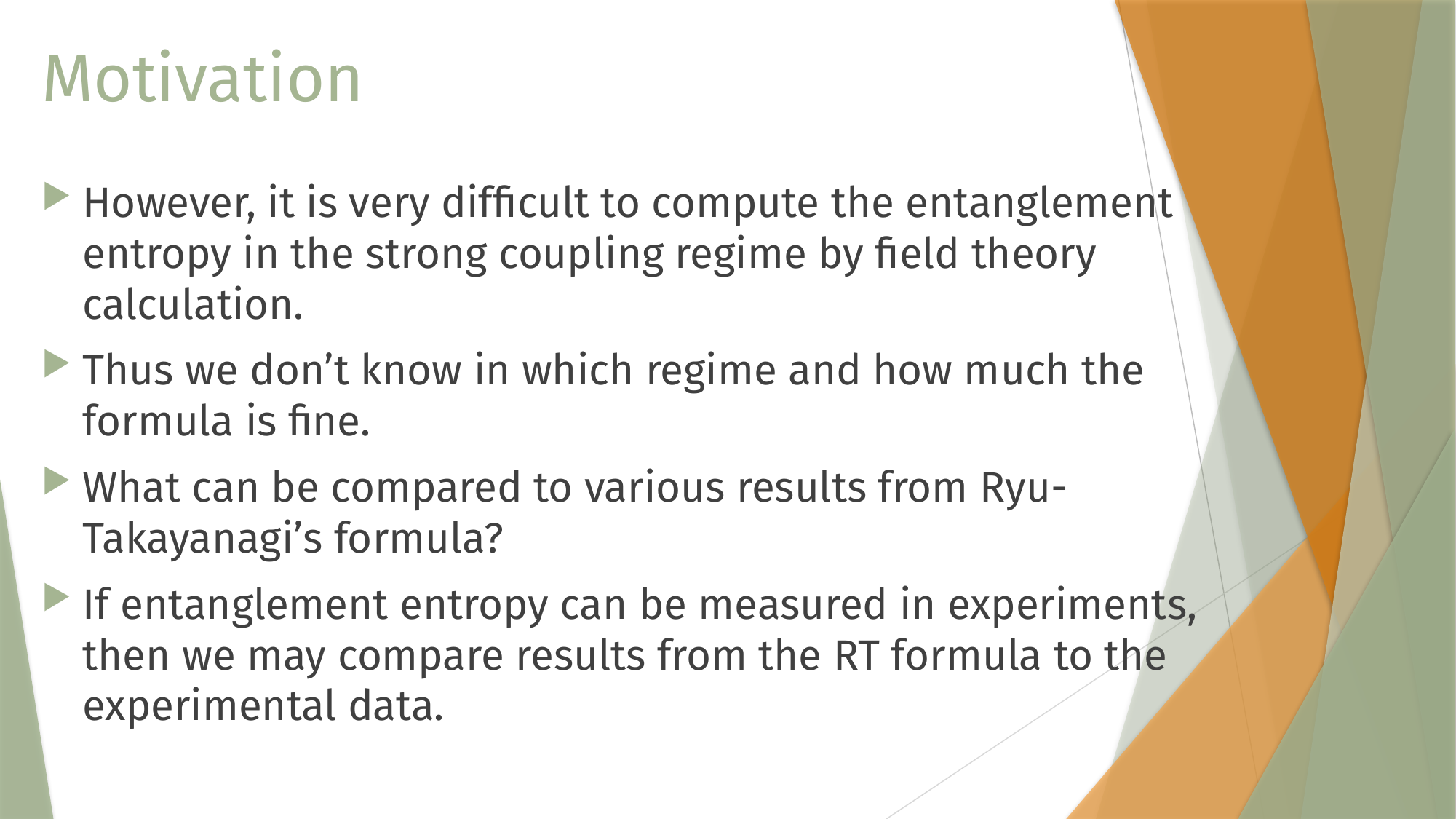

# Motivation
However, it is very difficult to compute the entanglement entropy in the strong coupling regime by field theory calculation.
Thus we don’t know in which regime and how much the formula is fine.
What can be compared to various results from Ryu-Takayanagi’s formula?
If entanglement entropy can be measured in experiments, then we may compare results from the RT formula to the experimental data.